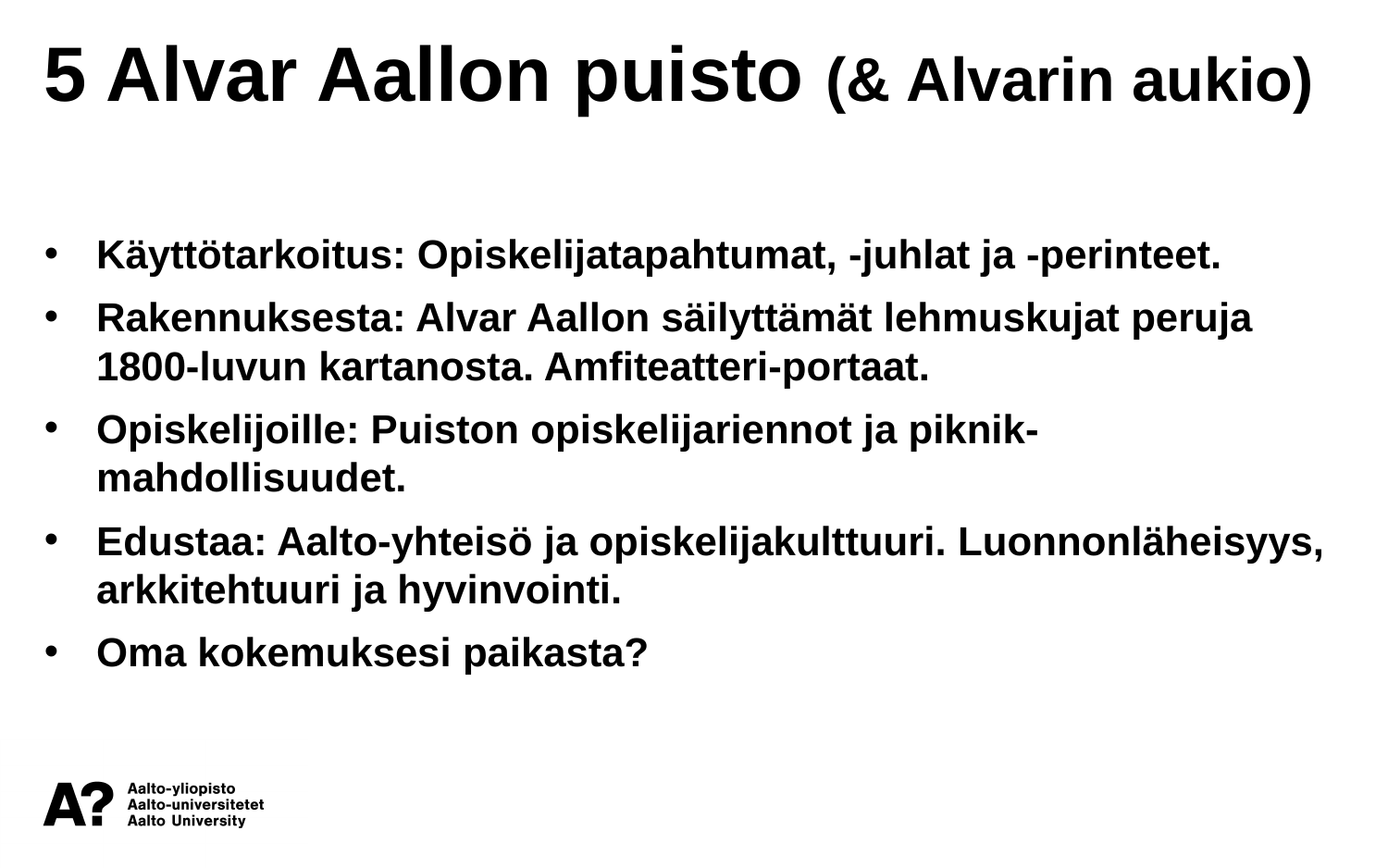

5 Alvar Aallon puisto (& Alvarin aukio)
Käyttötarkoitus: Opiskelijatapahtumat, -juhlat ja -perinteet.
Rakennuksesta: Alvar Aallon säilyttämät lehmuskujat peruja 1800-luvun kartanosta. Amfiteatteri-portaat.
Opiskelijoille: Puiston opiskelijariennot ja piknik-mahdollisuudet.
Edustaa: Aalto-yhteisö ja opiskelijakulttuuri. Luonnonläheisyys, arkkitehtuuri ja hyvinvointi.
Oma kokemuksesi paikasta?